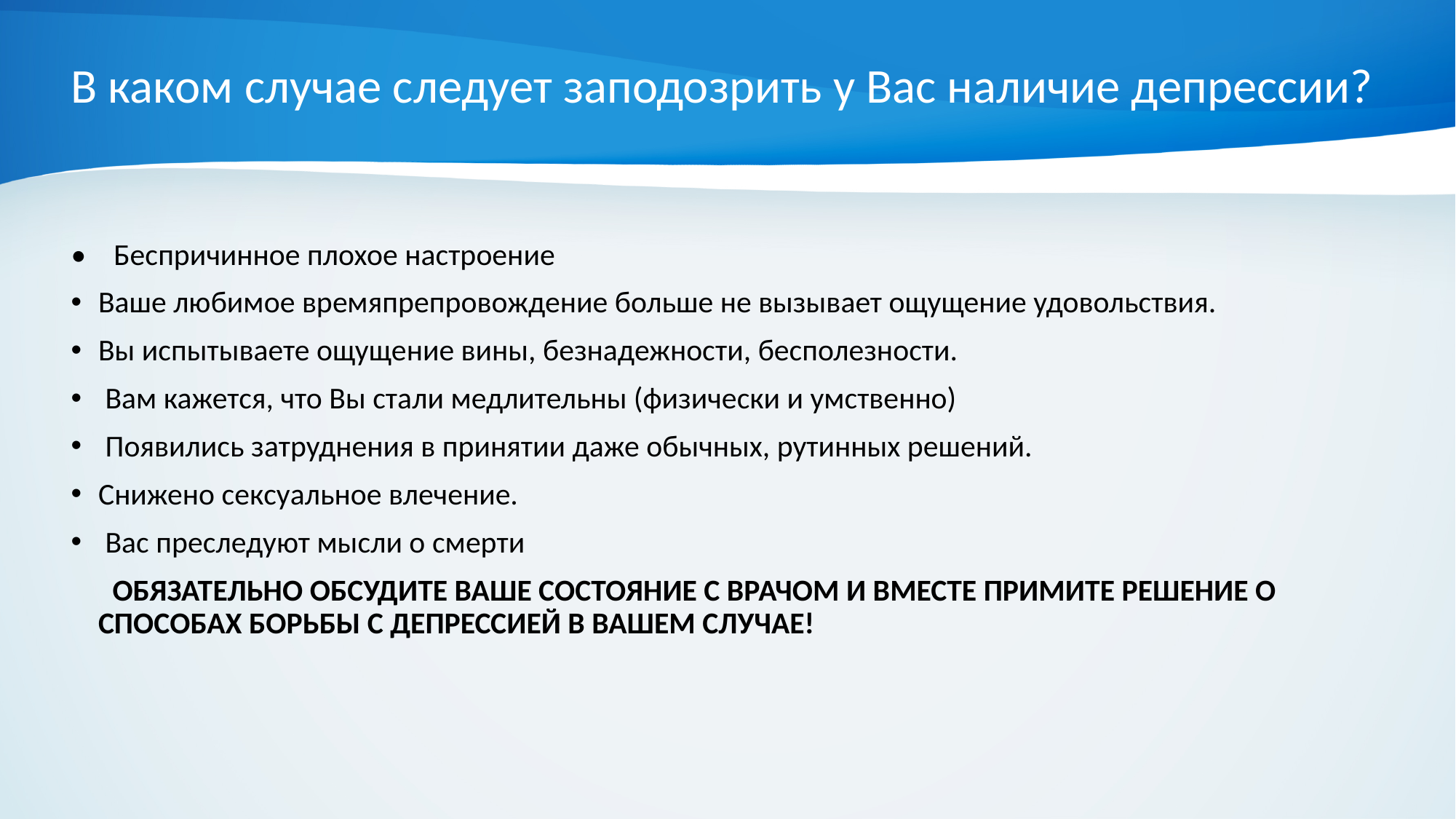

# В каком случае следует заподозрить у Вас наличие депрессии?
•    Беспричинное плохое настроение
Ваше любимое времяпрепровождение больше не вызывает ощущение удовольствия.
Вы испытываете ощущение вины, безнадежности, бесполезности.
 Вам кажется, что Вы стали медлительны (физически и умственно)
 Появились затруднения в принятии даже обычных, рутинных решений.
Снижено сексуальное влечение.
 Вас преследуют мысли о смерти
      ОБЯЗАТЕЛЬНО ОБСУДИТЕ ВАШЕ СОСТОЯНИЕ С ВРАЧОМ И ВМЕСТЕ ПРИМИТЕ РЕШЕНИЕ О СПОСОБАХ БОРЬБЫ С ДЕПРЕССИЕЙ В ВАШЕМ СЛУЧАЕ!